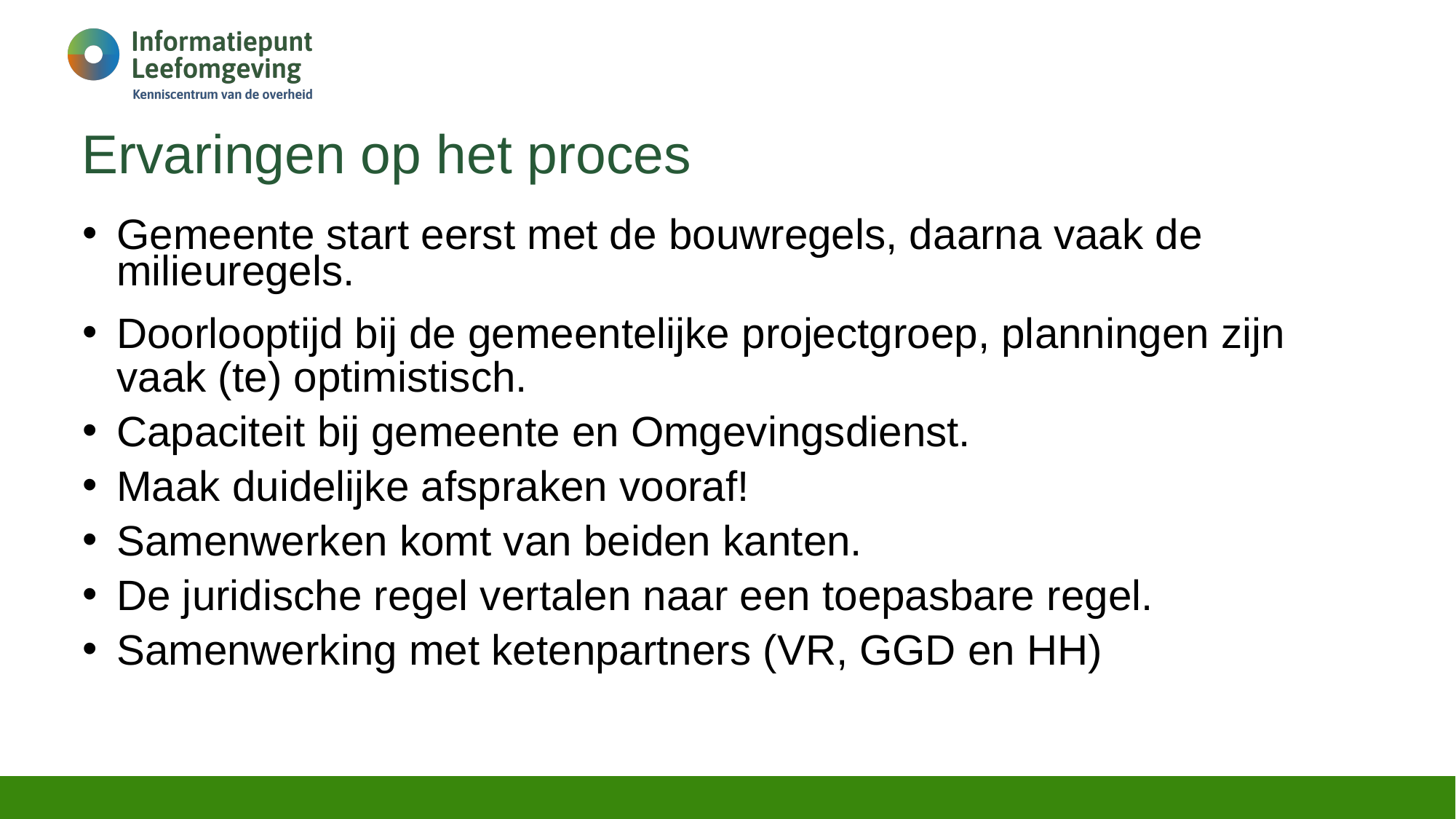

# Ervaringen op het proces
Gemeente start eerst met de bouwregels, daarna vaak de milieuregels.
Doorlooptijd bij de gemeentelijke projectgroep, planningen zijn vaak (te) optimistisch.
Capaciteit bij gemeente en Omgevingsdienst.
Maak duidelijke afspraken vooraf!
Samenwerken komt van beiden kanten.
De juridische regel vertalen naar een toepasbare regel.
Samenwerking met ketenpartners (VR, GGD en HH)